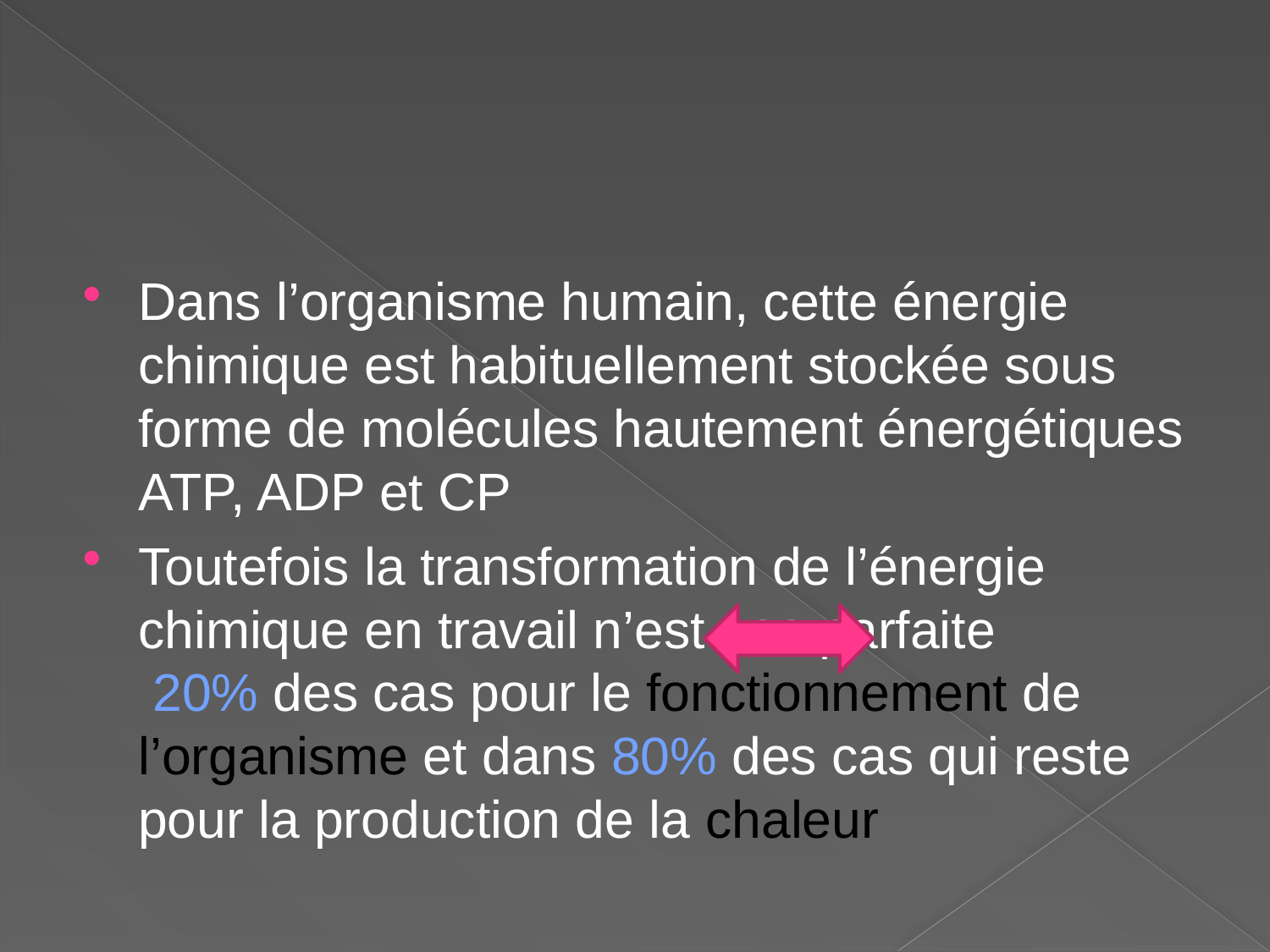

#
Dans l’organisme humain, cette énergie chimique est habituellement stockée sous forme de molécules hautement énergétiques ATP, ADP et CP
Toutefois la transformation de l’énergie chimique en travail n’est pas parfaite               20% des cas pour le fonctionnement de l’organisme et dans 80% des cas qui reste pour la production de la chaleur